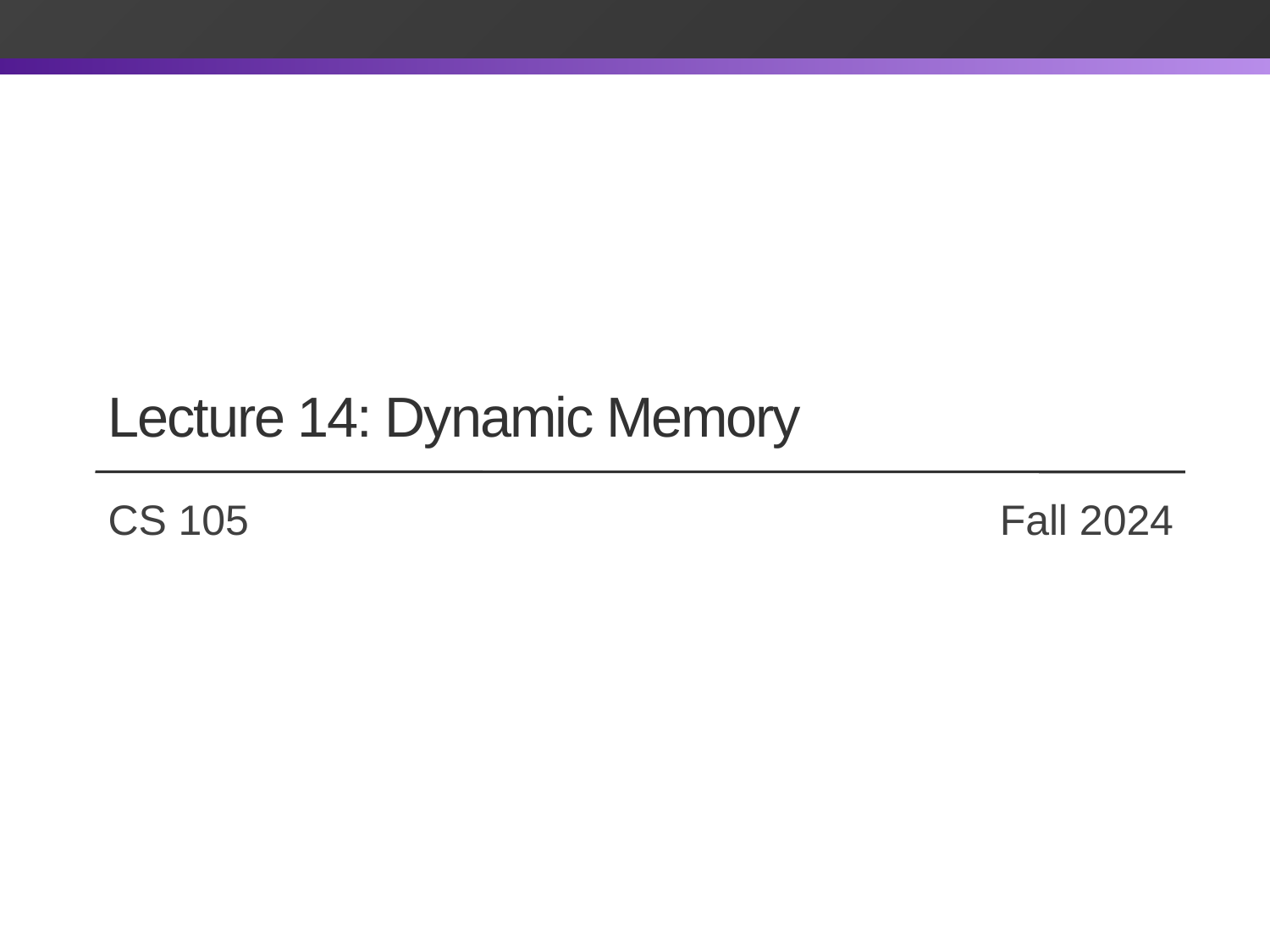

# Lecture 14: Dynamic Memory
CS 105		       			           Fall 2024